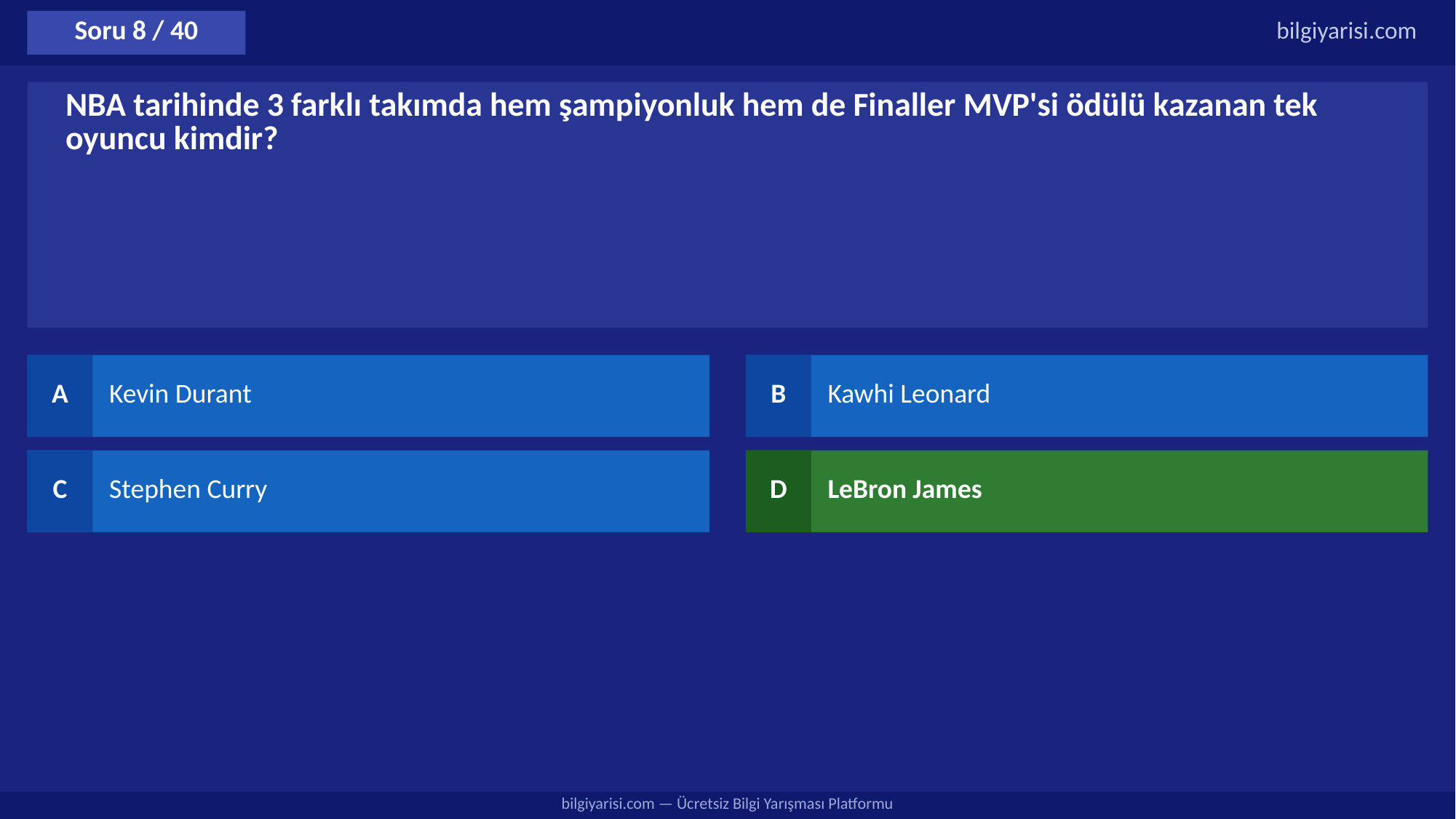

Soru 8 / 40
bilgiyarisi.com

NBA tarihinde 3 farklı takımda hem şampiyonluk hem de Finaller MVP'si ödülü kazanan tek oyuncu kimdir?

A
Kevin Durant

B
Kawhi Leonard

C
Stephen Curry

D
LeBron James
bilgiyarisi.com — Ücretsiz Bilgi Yarışması Platformu